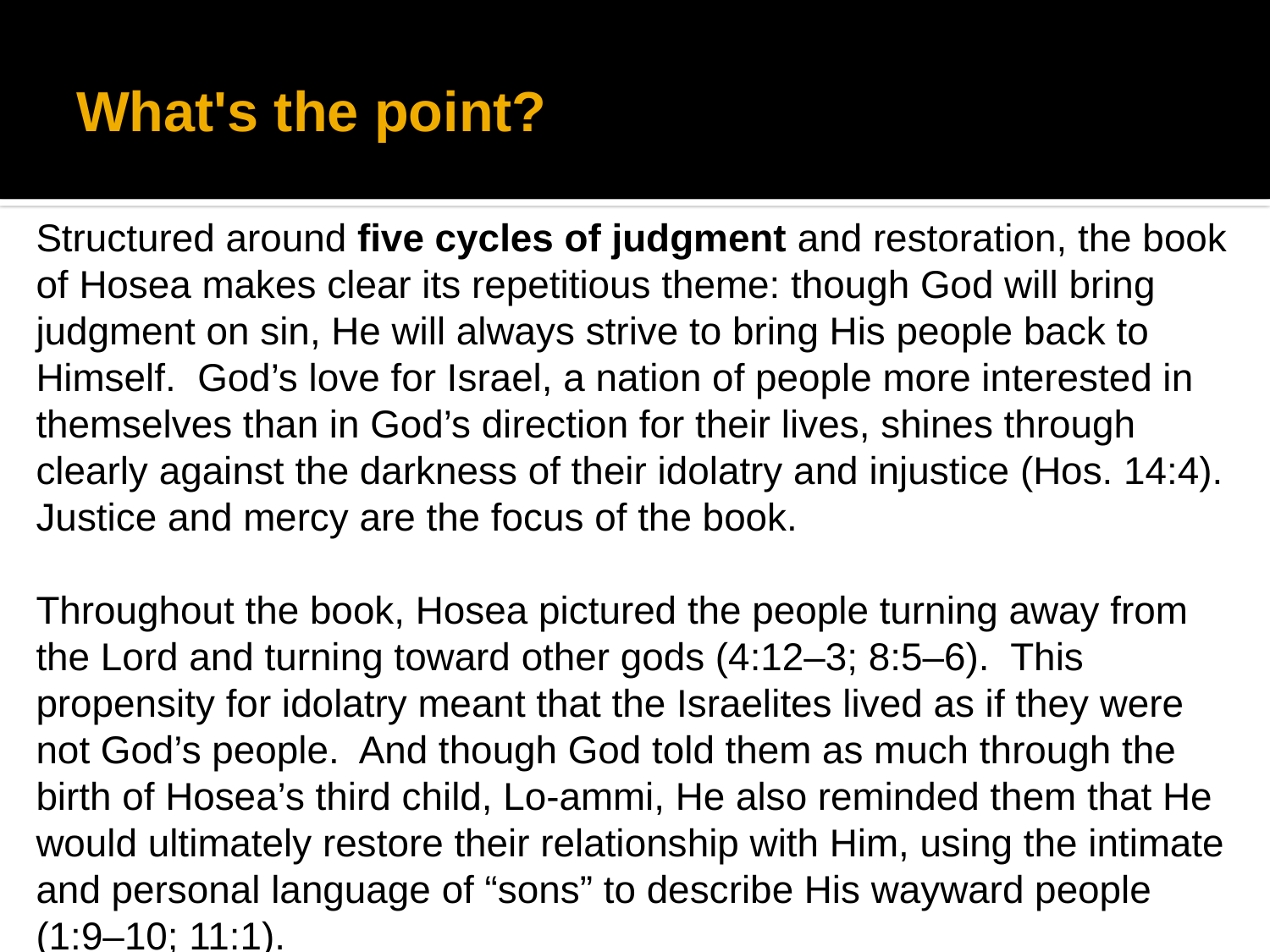

# What's the point?
Structured around five cycles of judgment and restoration, the book of Hosea makes clear its repetitious theme: though God will bring judgment on sin, He will always strive to bring His people back to Himself.  God’s love for Israel, a nation of people more interested in themselves than in God’s direction for their lives, shines through clearly against the darkness of their idolatry and injustice (Hos. 14:4).  Justice and mercy are the focus of the book.

Throughout the book, Hosea pictured the people turning away from the Lord and turning toward other gods (4:12–3; 8:5–6).  This propensity for idolatry meant that the Israelites lived as if they were not God’s people.  And though God told them as much through the birth of Hosea’s third child, Lo-ammi, He also reminded them that He would ultimately restore their relationship with Him, using the intimate and personal language of “sons” to describe His wayward people (1:9–10; 11:1).